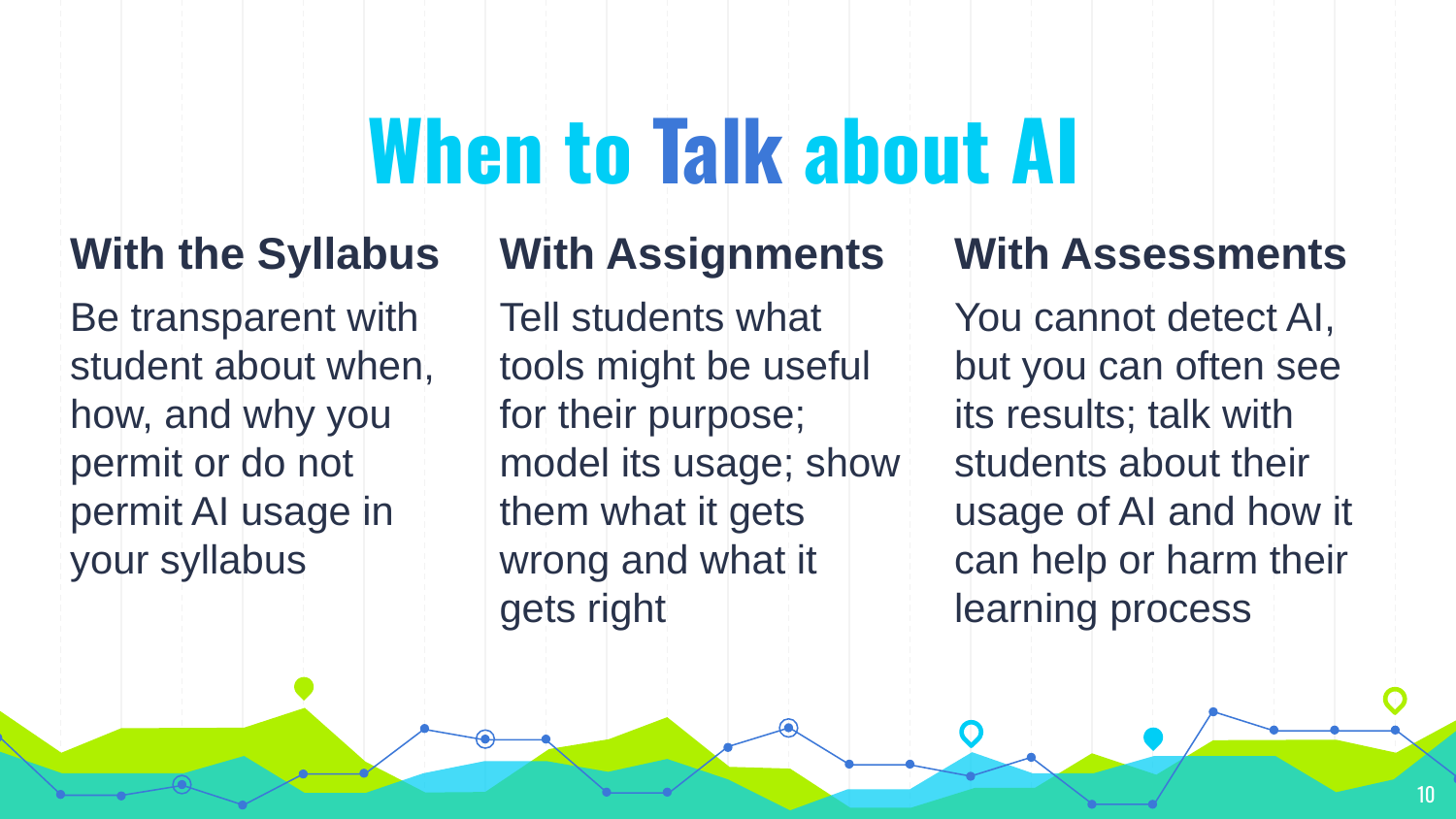

# When to Talk about AI
With the Syllabus
Be transparent with student about when, how, and why you permit or do not permit AI usage in your syllabus
With Assignments
Tell students what tools might be useful for their purpose; model its usage; show them what it gets wrong and what it gets right
With Assessments
You cannot detect AI, but you can often see its results; talk with students about their usage of AI and how it can help or harm their learning process

10